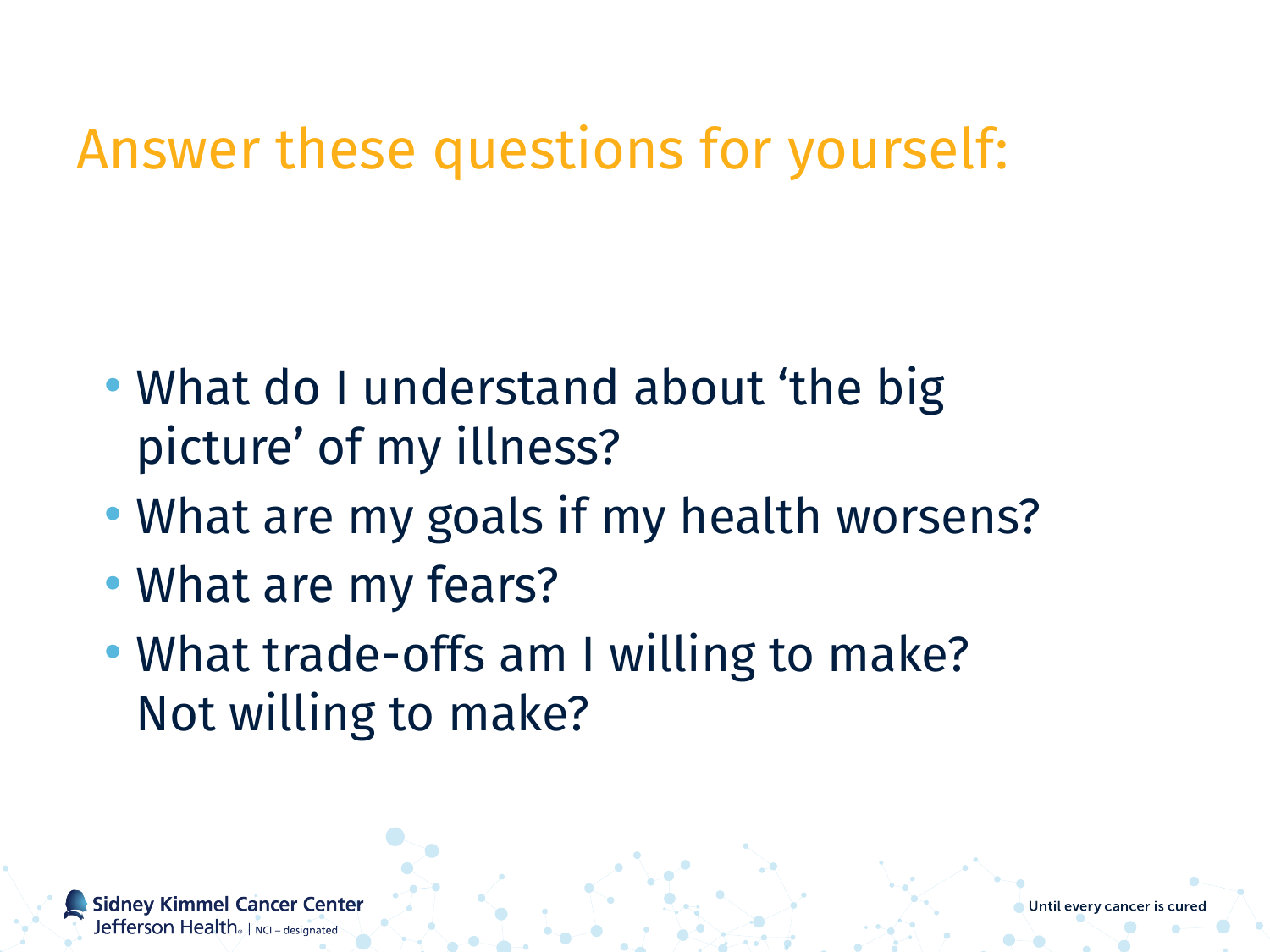

# Answer these questions for yourself:
What do I understand about ‘the big picture’ of my illness?
What are my goals if my health worsens?
What are my fears?
What trade-offs am I willing to make?  Not willing to make?